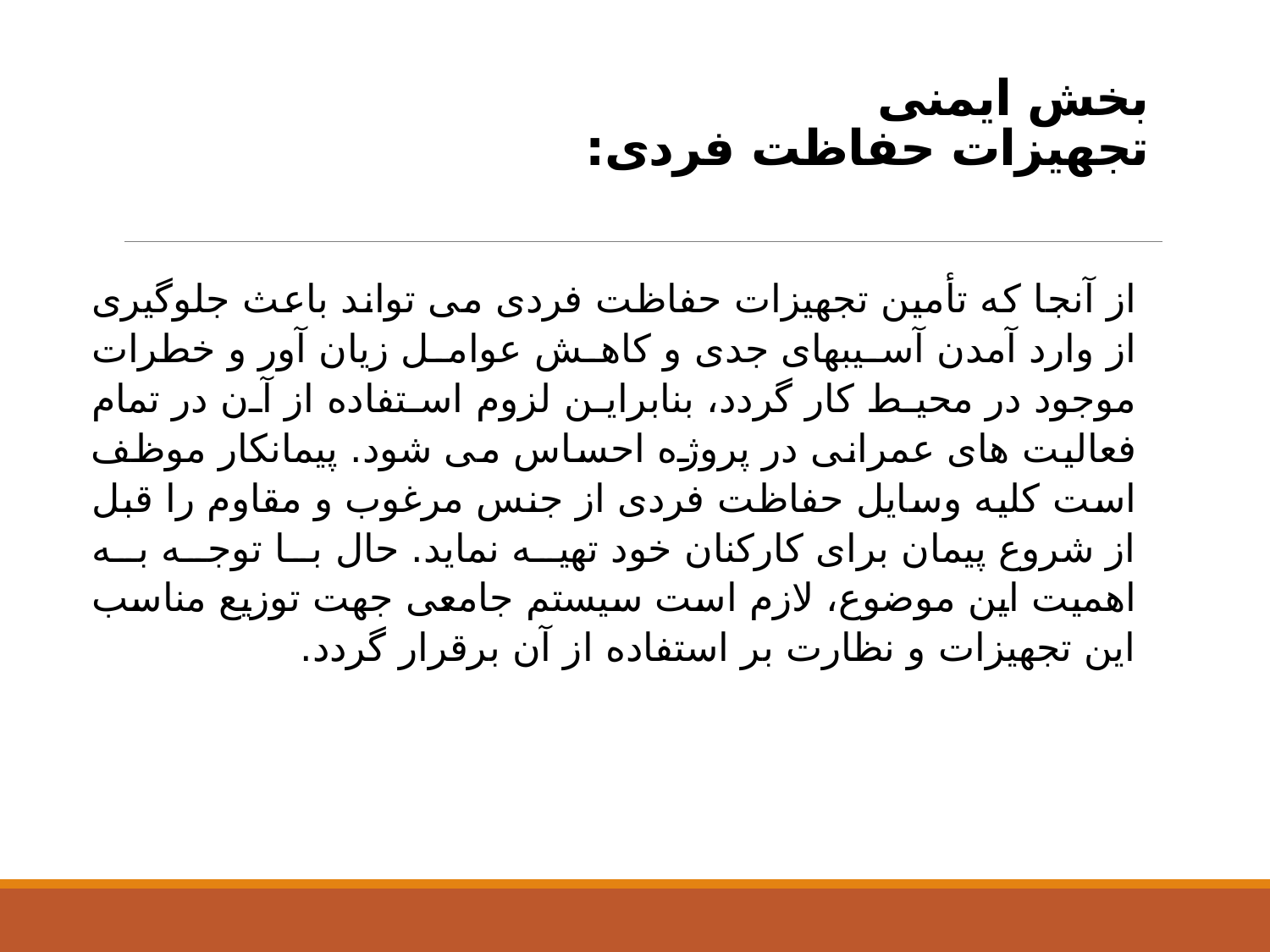

# بخش ایمنی تجهیزات حفاظت فردی:
از آنجا که تأمین تجهیزات حفاظت فردی می تواند باعث جلوگیری از وارد آمدن آسیبهای جدی و کاهش عوامل زیان آور و خطرات موجود در محیط کار گردد، بنابراین لزوم استفاده از آن در تمام فعالیت های عمرانی در پروژه احساس می شود. پیمانکار موظف است کلیه وسایل حفاظت فردی از جنس مرغوب و مقاوم را قبل از شروع پیمان برای کارکنان خود تهیه نماید. حال با توجه به اهمیت این موضوع، لازم است سیستم جامعی جهت توزیع مناسب این تجهیزات و نظارت بر استفاده از آن برقرار گردد.